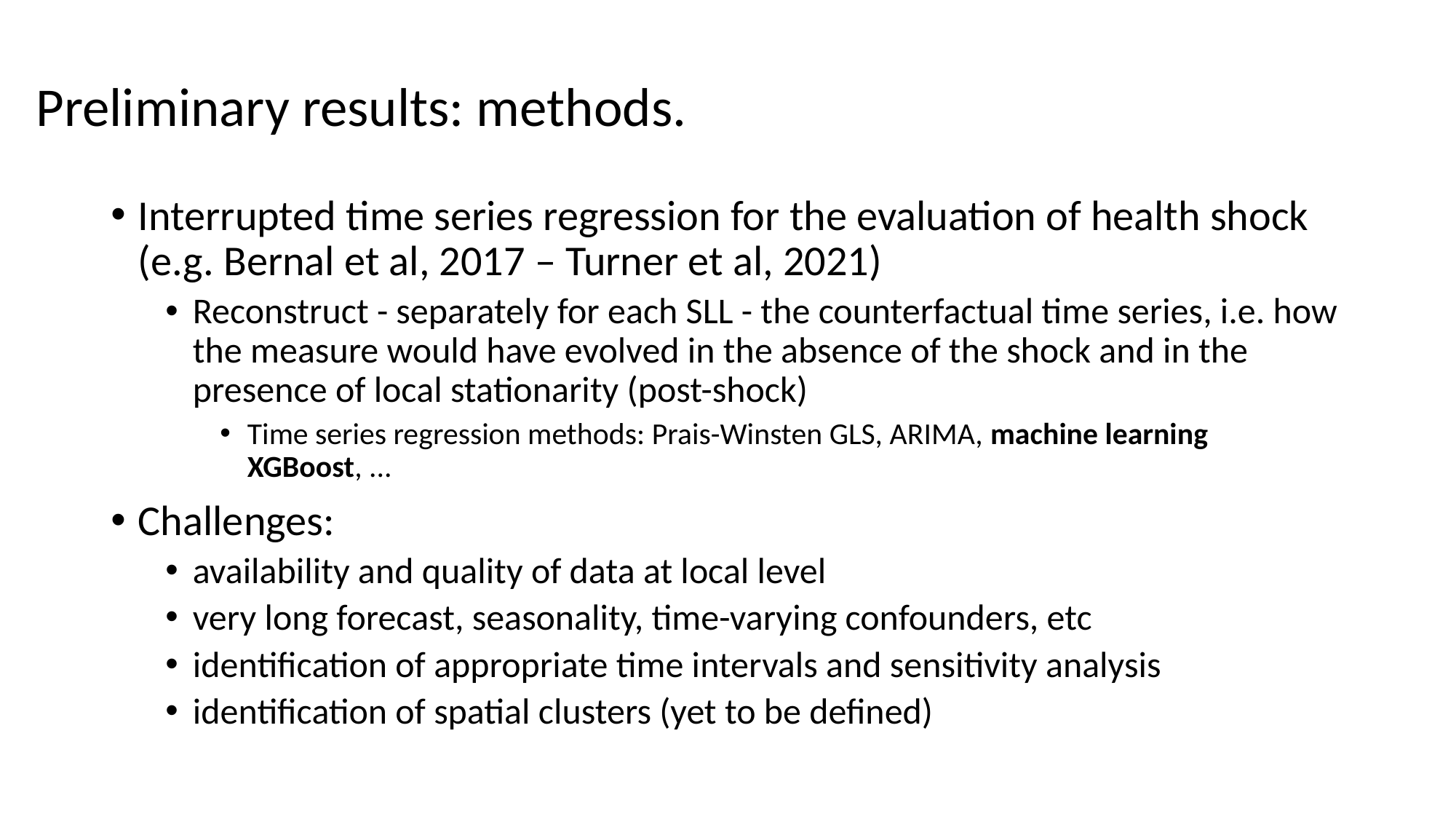

# Preliminary results: methods.
Interrupted time series regression for the evaluation of health shock (e.g. Bernal et al, 2017 – Turner et al, 2021)
Reconstruct - separately for each SLL - the counterfactual time series, i.e. how the measure would have evolved in the absence of the shock and in the presence of local stationarity (post-shock)
Time series regression methods: Prais-Winsten GLS, ARIMA, machine learning XGBoost, ...
Challenges:
availability and quality of data at local level
very long forecast, seasonality, time-varying confounders, etc
identification of appropriate time intervals and sensitivity analysis
identification of spatial clusters (yet to be defined)